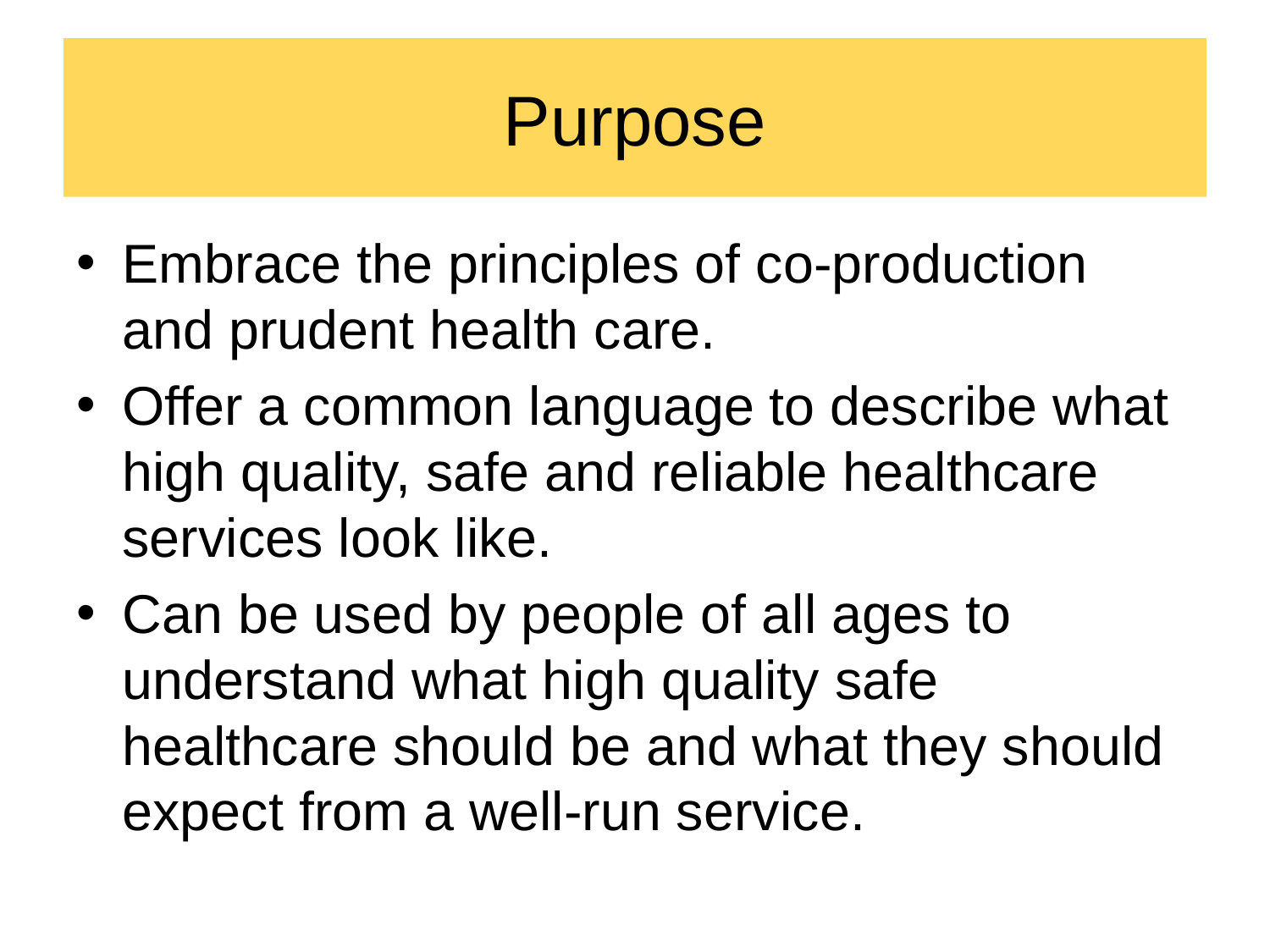

# Purpose
Embrace the principles of co-production and prudent health care.
Offer a common language to describe what high quality, safe and reliable healthcare services look like.
Can be used by people of all ages to understand what high quality safe healthcare should be and what they should expect from a well-run service.